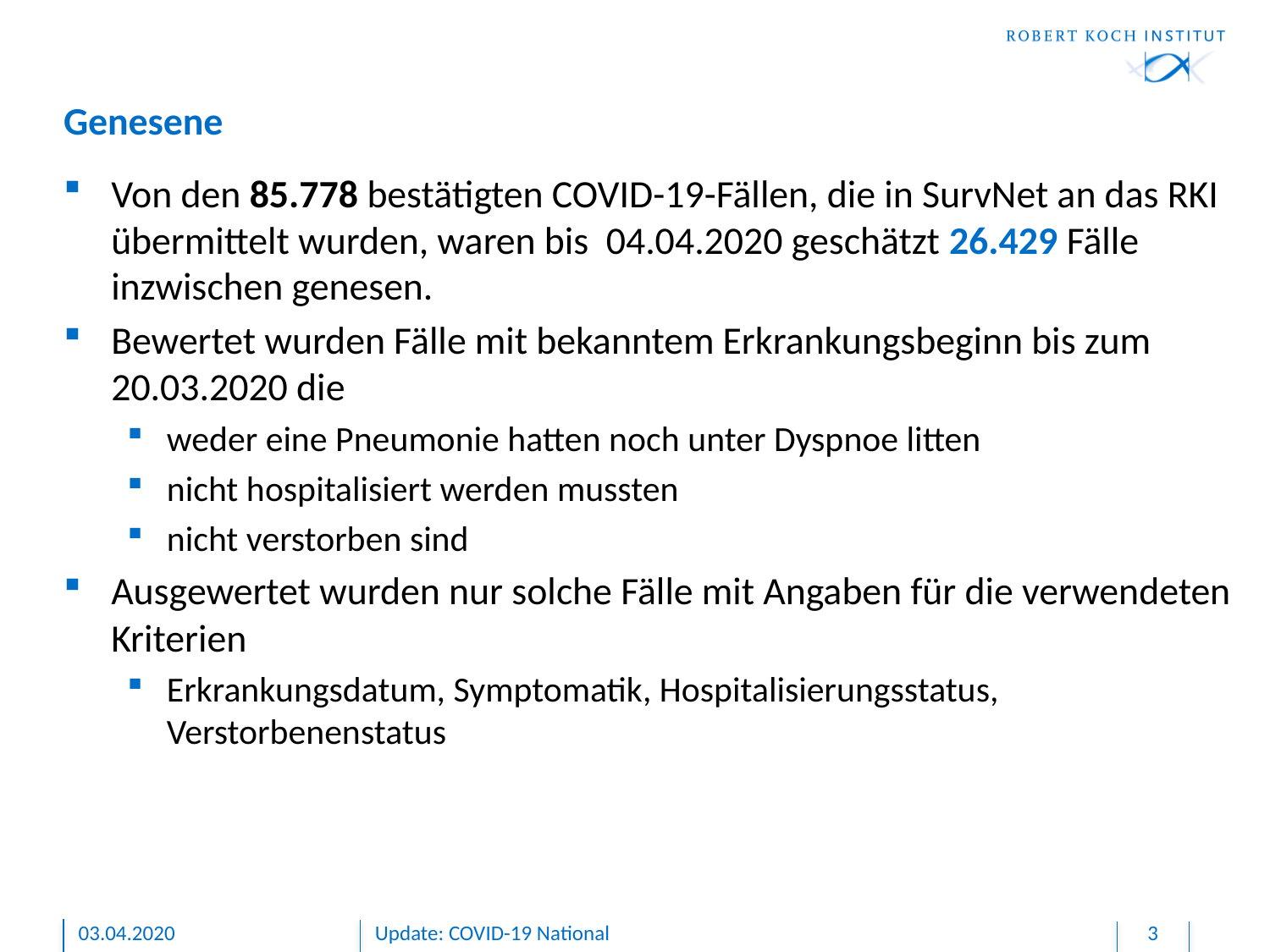

# Genesene
Von den 85.778 bestätigten COVID-19-Fällen, die in SurvNet an das RKI übermittelt wurden, waren bis  04.04.2020 geschätzt 26.429 Fälle inzwischen genesen.
Bewertet wurden Fälle mit bekanntem Erkrankungsbeginn bis zum 20.03.2020 die
weder eine Pneumonie hatten noch unter Dyspnoe litten
nicht hospitalisiert werden mussten
nicht verstorben sind
Ausgewertet wurden nur solche Fälle mit Angaben für die verwendeten Kriterien
Erkrankungsdatum, Symptomatik, Hospitalisierungsstatus, Verstorbenenstatus
03.04.2020
Update: COVID-19 National
3